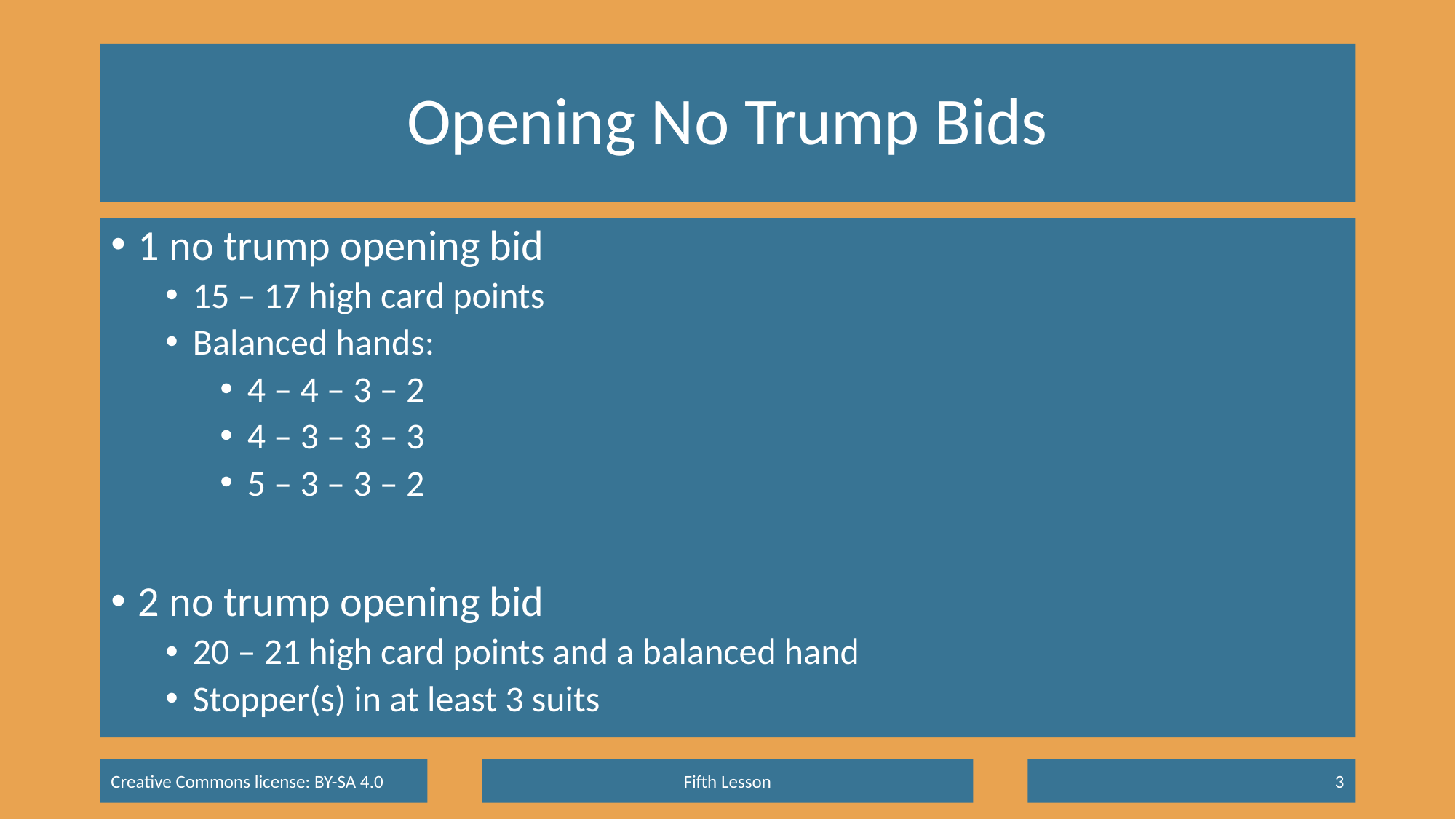

# Opening No Trump Bids
1 no trump opening bid
15 – 17 high card points
Balanced hands:
4 – 4 – 3 – 2
4 – 3 – 3 – 3
5 – 3 – 3 – 2

2 no trump opening bid
20 – 21 high card points and a balanced hand
Stopper(s) in at least 3 suits

Fifth Lesson
3